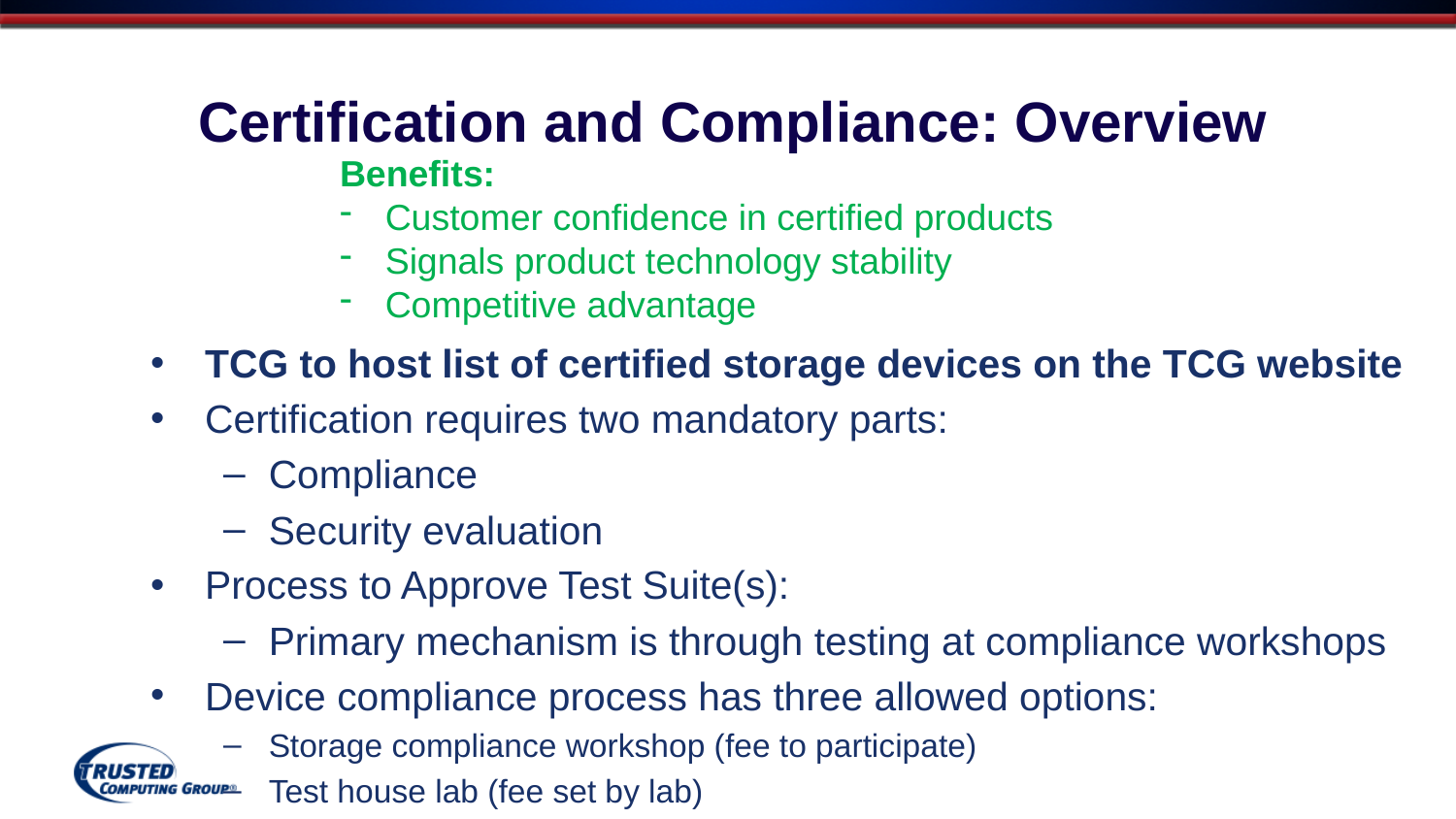

# Certification and Compliance: Overview
Benefits:
Customer confidence in certified products
Signals product technology stability
Competitive advantage
TCG to host list of certified storage devices on the TCG website
Certification requires two mandatory parts:
Compliance
Security evaluation
Process to Approve Test Suite(s):
Primary mechanism is through testing at compliance workshops
Device compliance process has three allowed options:
Storage compliance workshop (fee to participate)
Test house lab (fee set by lab)
Self-certification (treated as a vendor test lab)